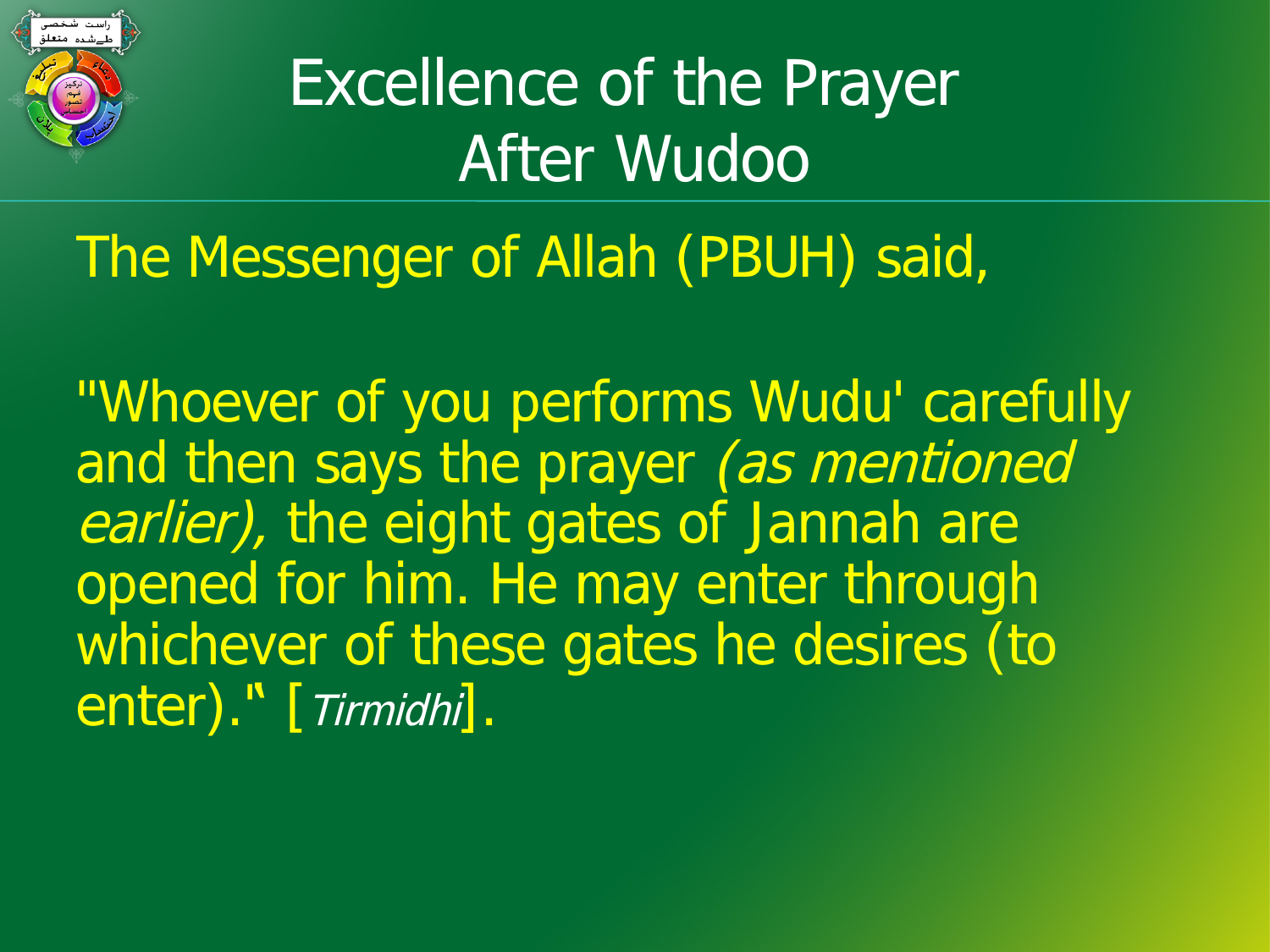

# Excellence of the Prayer After Wudoo

The Messenger of Allah (PBUH) said,

"Whoever of you performs Wudu' carefully and then says the prayer (as mentioned earlier), the eight gates of Jannah are opened for him. He may enter through whichever of these gates he desires (to enter).'‘ [Tirmidhi].